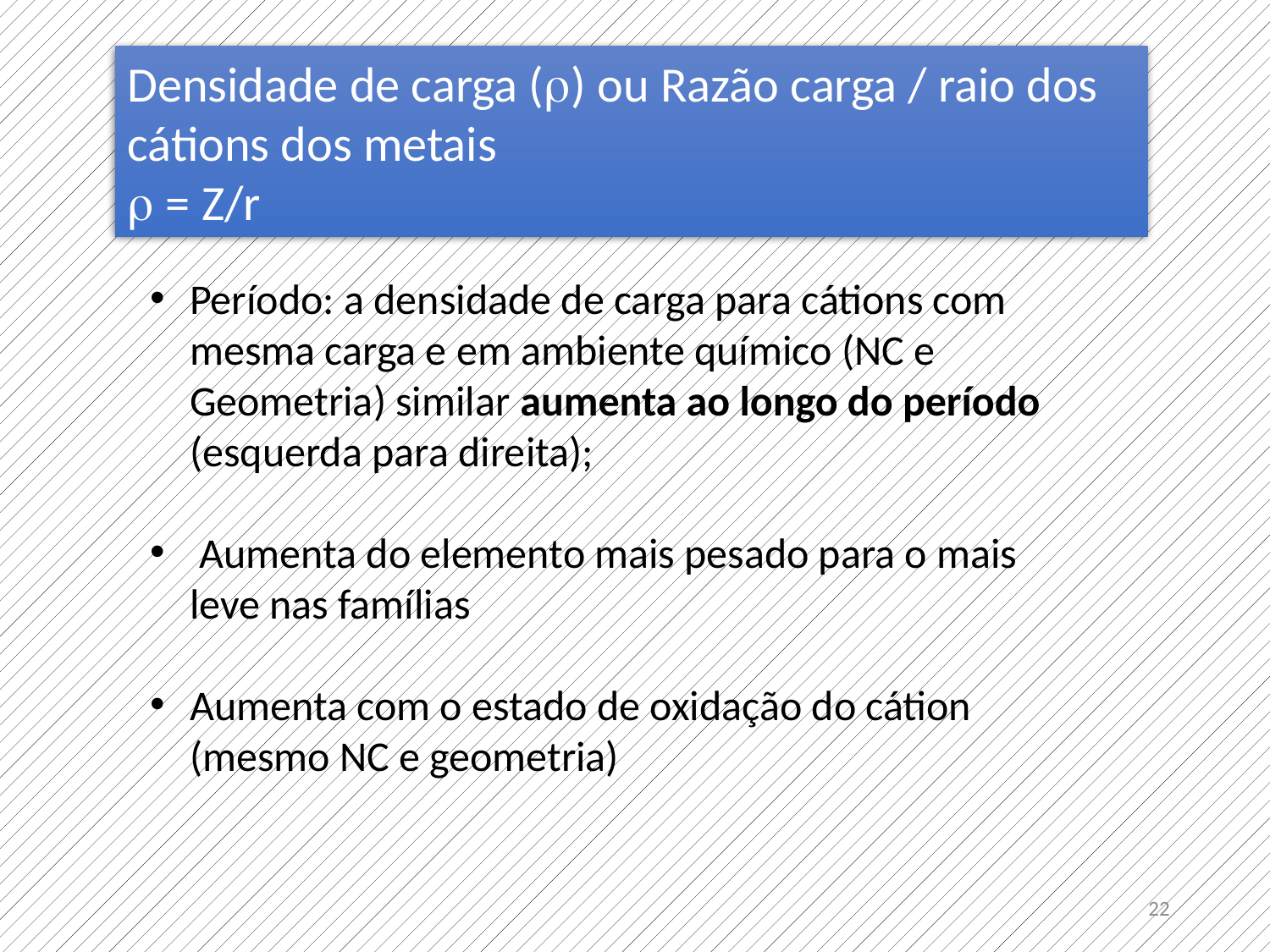

Densidade de carga (ρ) ou Razão carga / raio dos cátions dos metais
ρ = Z/r
Período: a densidade de carga para cátions com mesma carga e em ambiente químico (NC e Geometria) similar aumenta ao longo do período (esquerda para direita);

 Aumenta do elemento mais pesado para o mais leve nas famílias

Aumenta com o estado de oxidação do cátion (mesmo NC e geometria)

22